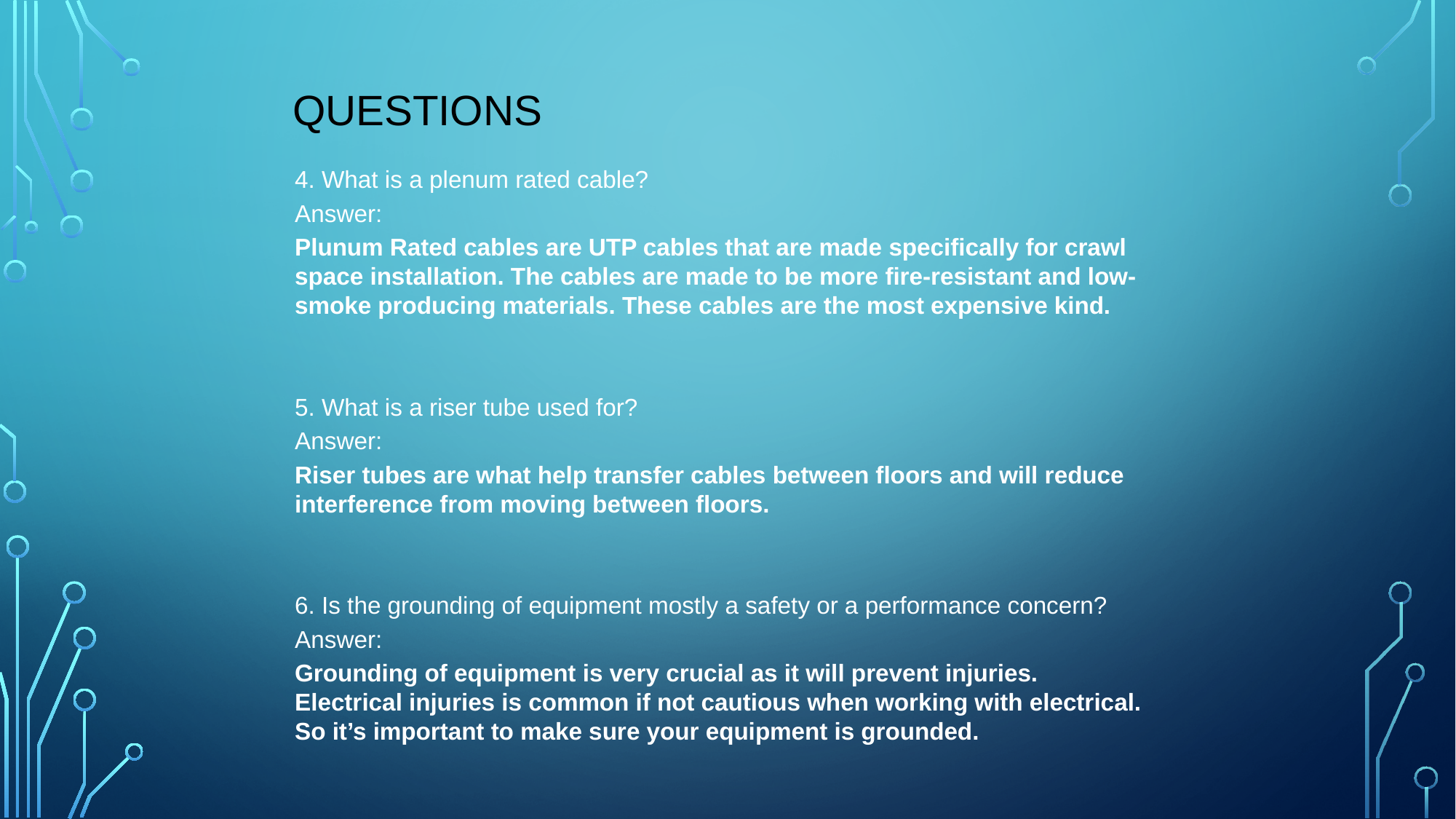

# Questions
4. What is a plenum rated cable?
Answer:
Plunum Rated cables are UTP cables that are made specifically for crawl space installation. The cables are made to be more fire-resistant and low-smoke producing materials. These cables are the most expensive kind.

5. What is a riser tube used for?
Answer:
Riser tubes are what help transfer cables between floors and will reduce interference from moving between floors.

6. Is the grounding of equipment mostly a safety or a performance concern?
Answer:
Grounding of equipment is very crucial as it will prevent injuries. Electrical injuries is common if not cautious when working with electrical. So it’s important to make sure your equipment is grounded.